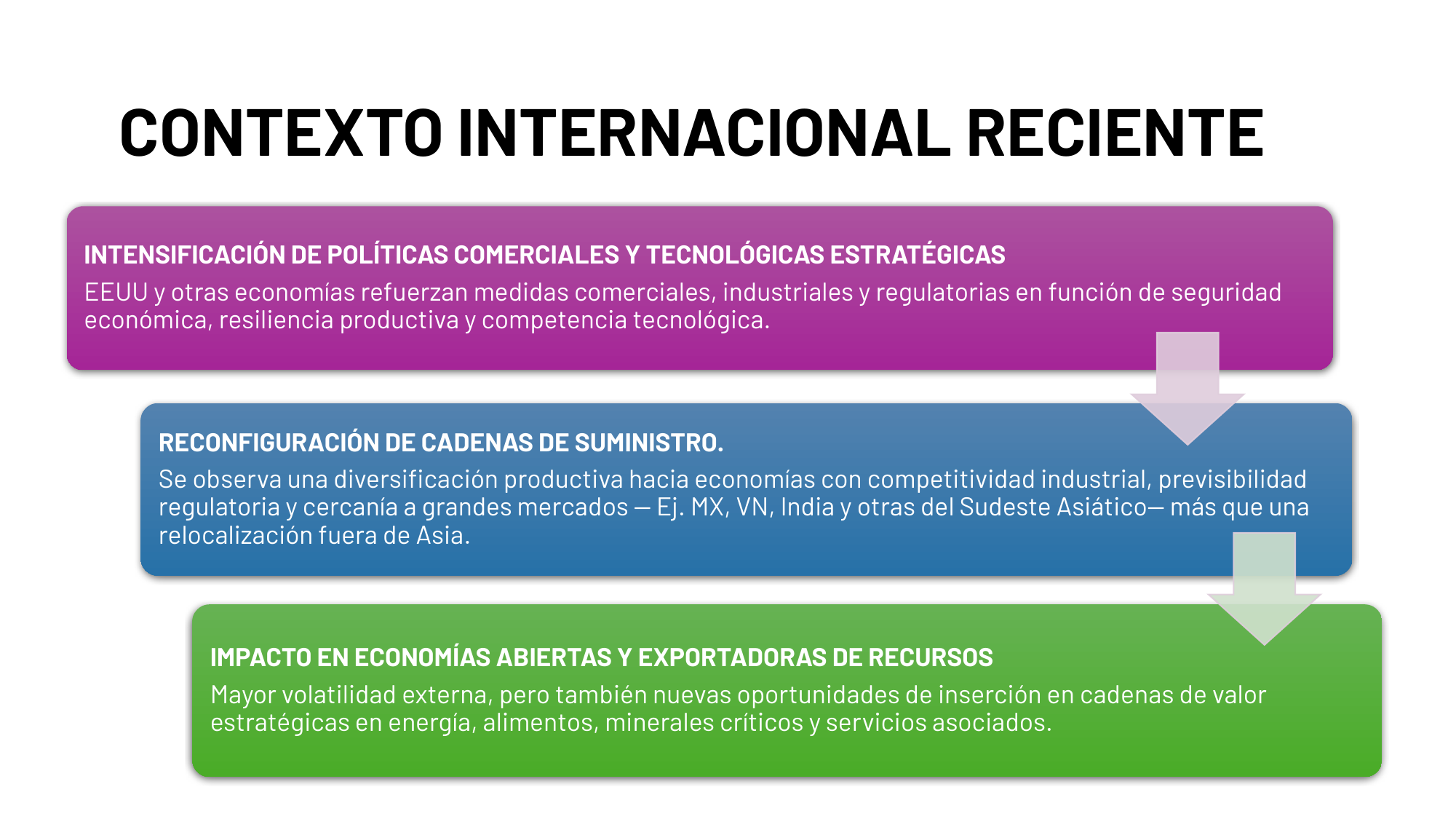

CONTEXTO INTERNACIONAL RECIENTE
INTENSIFICACIÓN DE POLÍTICAS COMERCIALES Y TECNOLÓGICAS ESTRATÉGICAS
EEUU y otras economías refuerzan medidas comerciales, industriales y regulatorias en función de seguridad económica, resiliencia productiva y competencia tecnológica.
RECONFIGURACIÓN DE CADENAS DE SUMINISTRO.
Se observa una diversificación productiva hacia economías con competitividad industrial, previsibilidad regulatoria y cercanía a grandes mercados — Ej. MX, VN, India y otras del Sudeste Asiático— más que una relocalización fuera de Asia.
IMPACTO EN ECONOMÍAS ABIERTAS Y EXPORTADORAS DE RECURSOS
Mayor volatilidad externa, pero también nuevas oportunidades de inserción en cadenas de valor estratégicas en energía, alimentos, minerales críticos y servicios asociados.